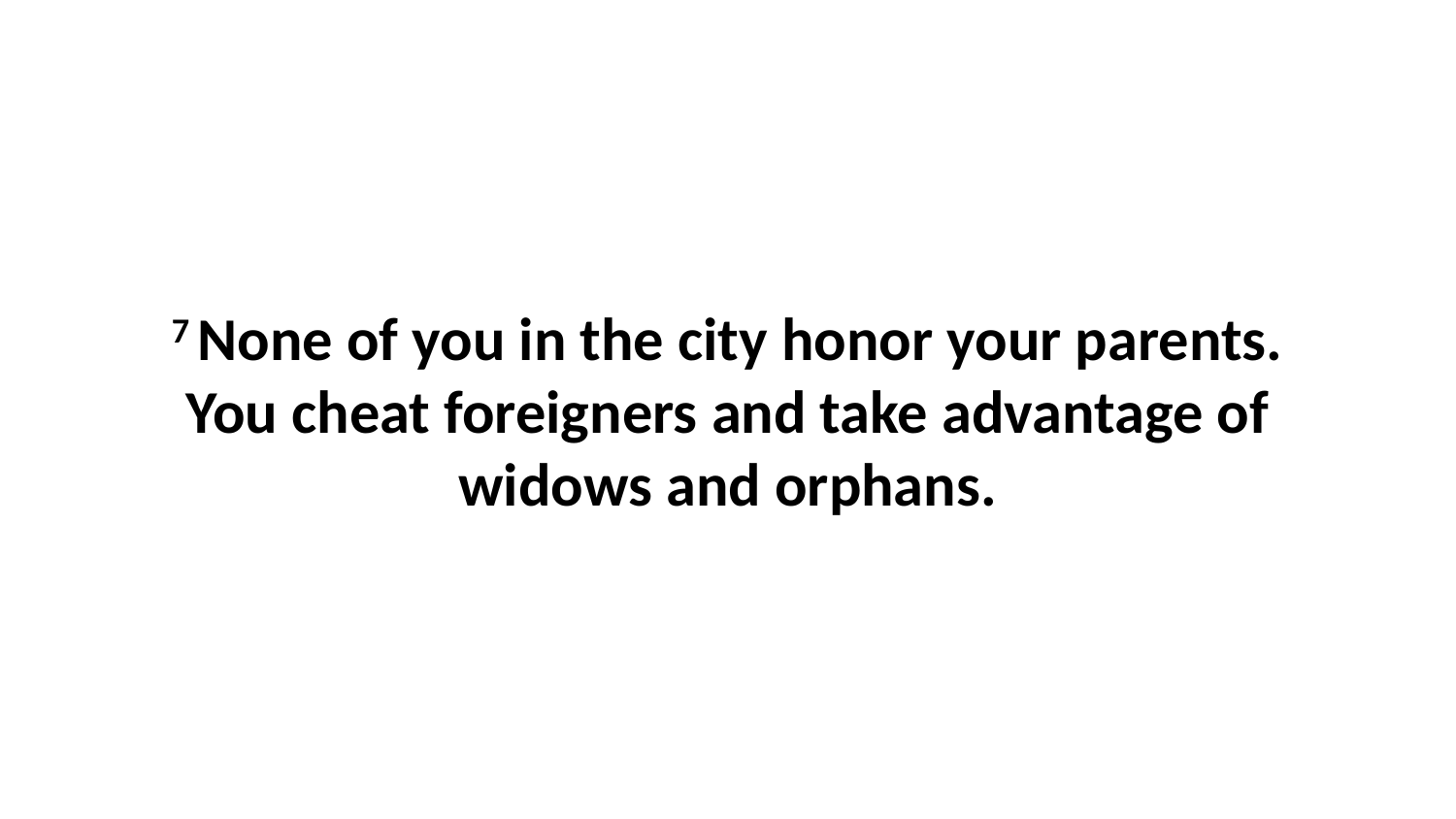

7 None of you in the city honor your parents. You cheat foreigners and take advantage of widows and orphans.